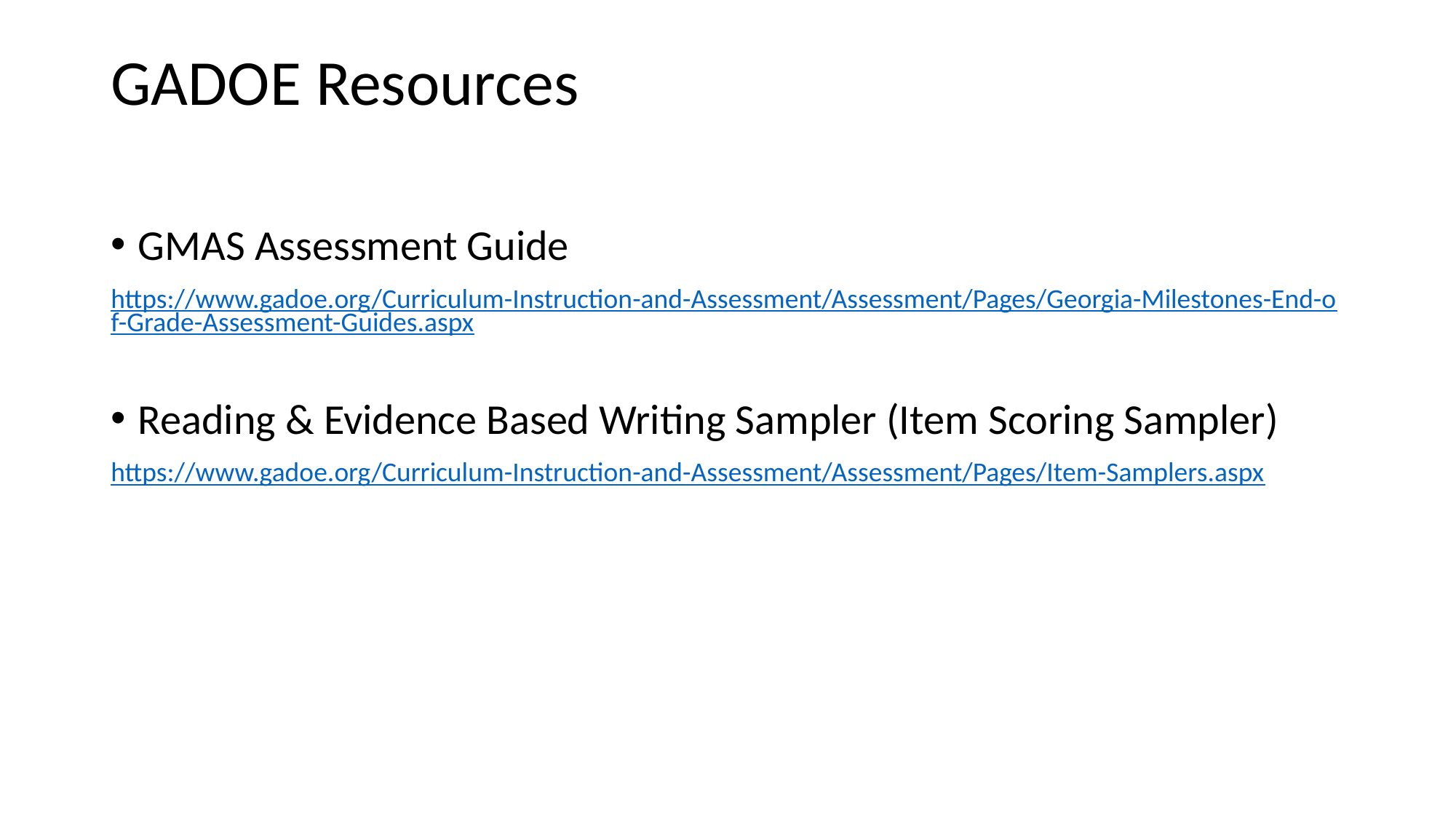

# GADOE Resources
GMAS Assessment Guide
https://www.gadoe.org/Curriculum-Instruction-and-Assessment/Assessment/Pages/Georgia-Milestones-End-of-Grade-Assessment-Guides.aspx

Reading & Evidence Based Writing Sampler (Item Scoring Sampler)
https://www.gadoe.org/Curriculum-Instruction-and-Assessment/Assessment/Pages/Item-Samplers.aspx